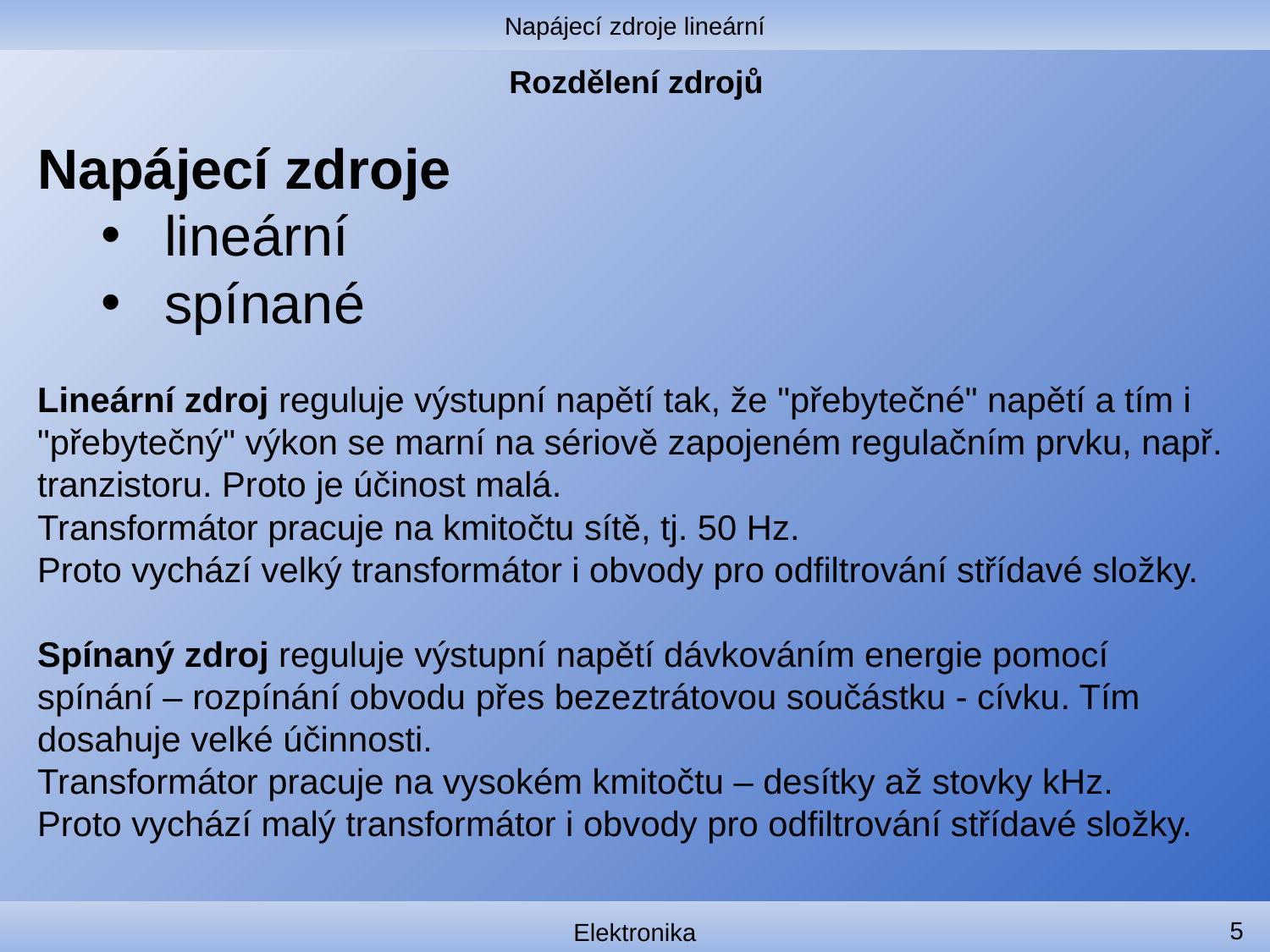

Napájecí zdroje lineární
# Rozdělení zdrojů
Napájecí zdroje
lineární
spínané

Lineární zdroj reguluje výstupní napětí tak, že "přebytečné" napětí a tím i "přebytečný" výkon se marní na sériově zapojeném regulačním prvku, např. tranzistoru. Proto je účinost malá.
Transformátor pracuje na kmitočtu sítě, tj. 50 Hz.
Proto vychází velký transformátor i obvody pro odfiltrování střídavé složky.

Spínaný zdroj reguluje výstupní napětí dávkováním energie pomocí spínání – rozpínání obvodu přes bezeztrátovou součástku - cívku. Tím dosahuje velké účinnosti.
Transformátor pracuje na vysokém kmitočtu – desítky až stovky kHz.
Proto vychází malý transformátor i obvody pro odfiltrování střídavé složky.

5
Elektronika